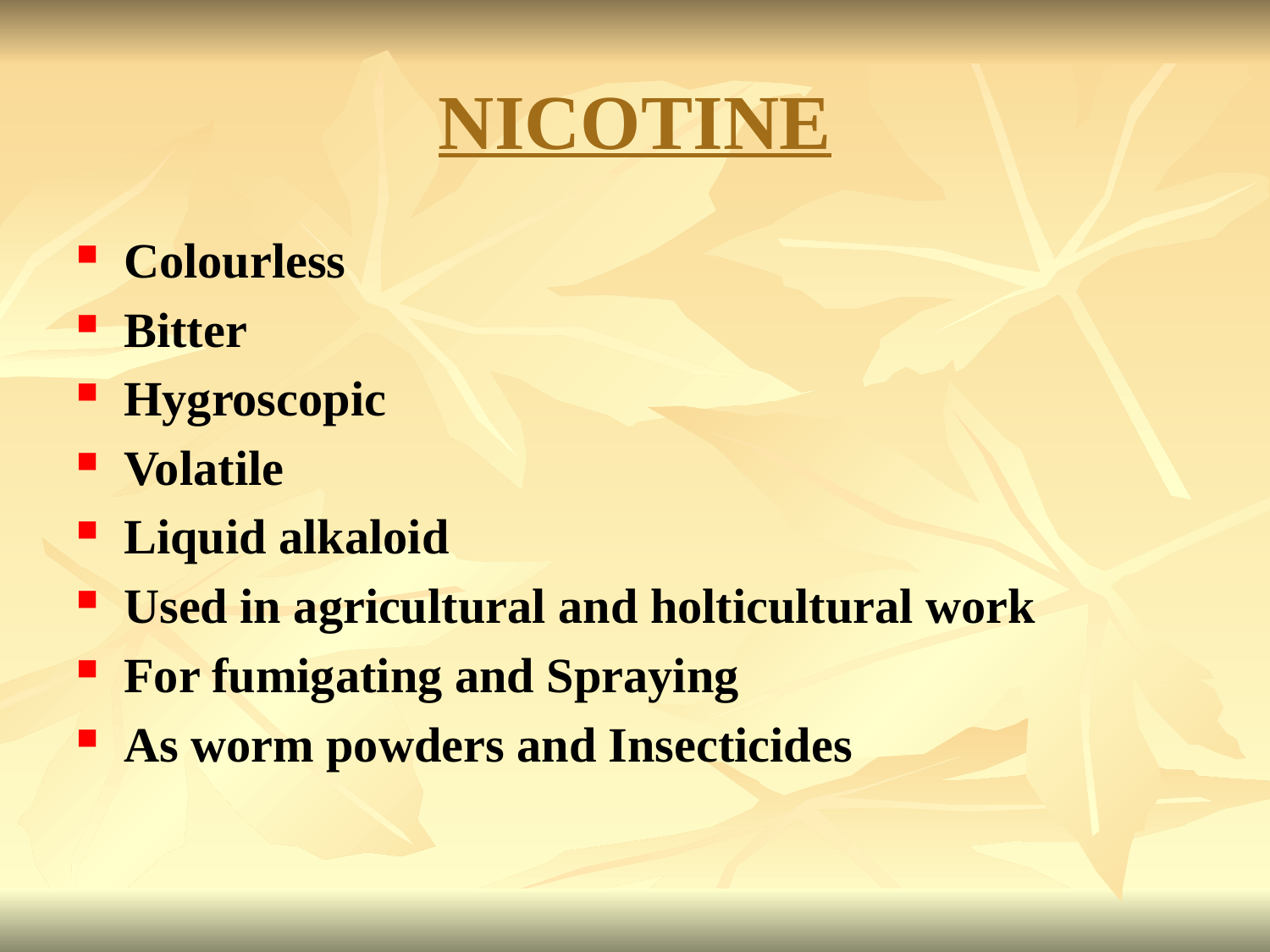

# NICOTINE
Colourless
Bitter
Hygroscopic
Volatile
Liquid alkaloid
Used in agricultural and holticultural work
For fumigating and Spraying
As worm powders and Insecticides